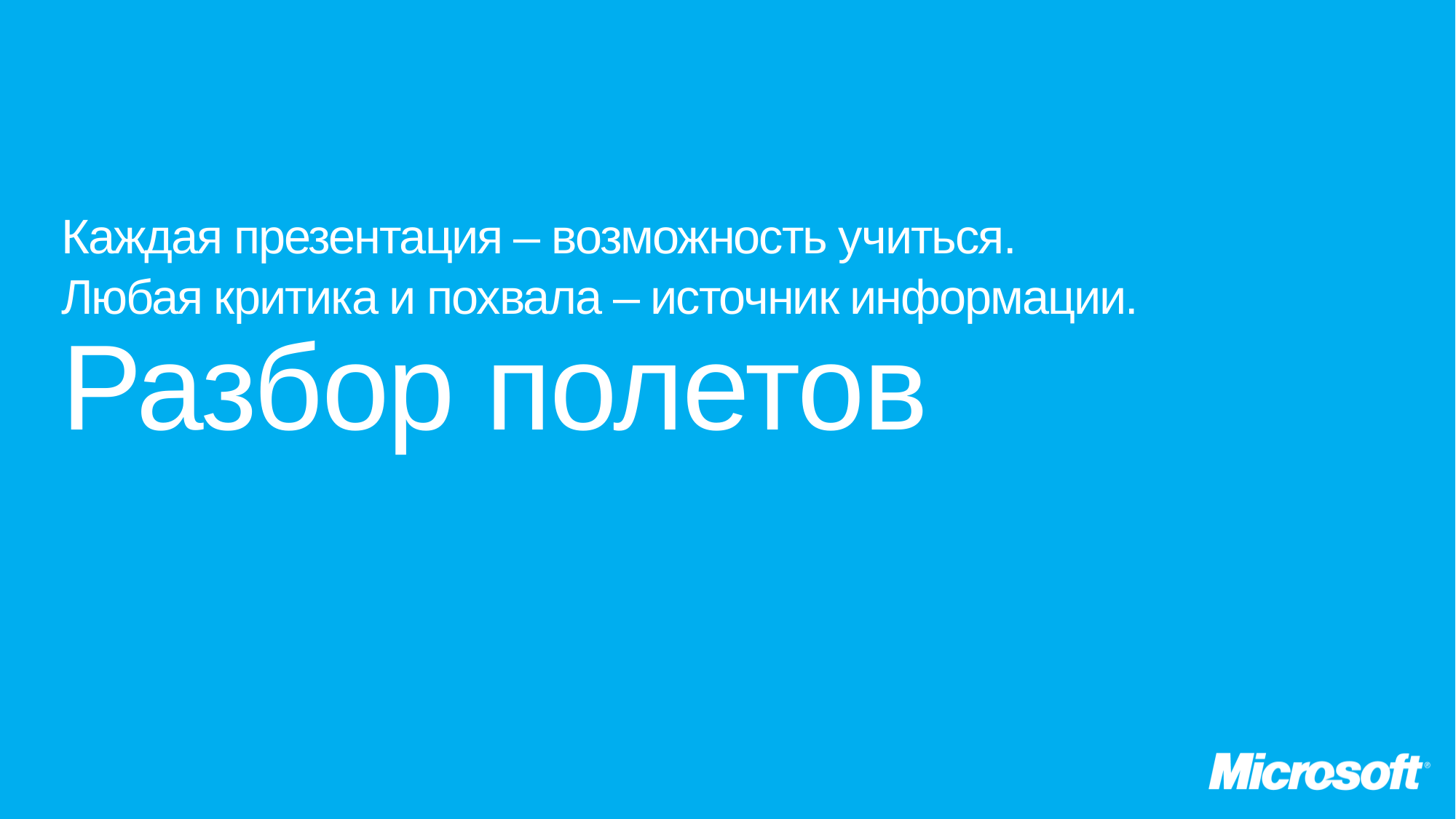

Каждая презентация – возможность учиться.
Любая критика и похвала – источник информации.
Разбор полетов